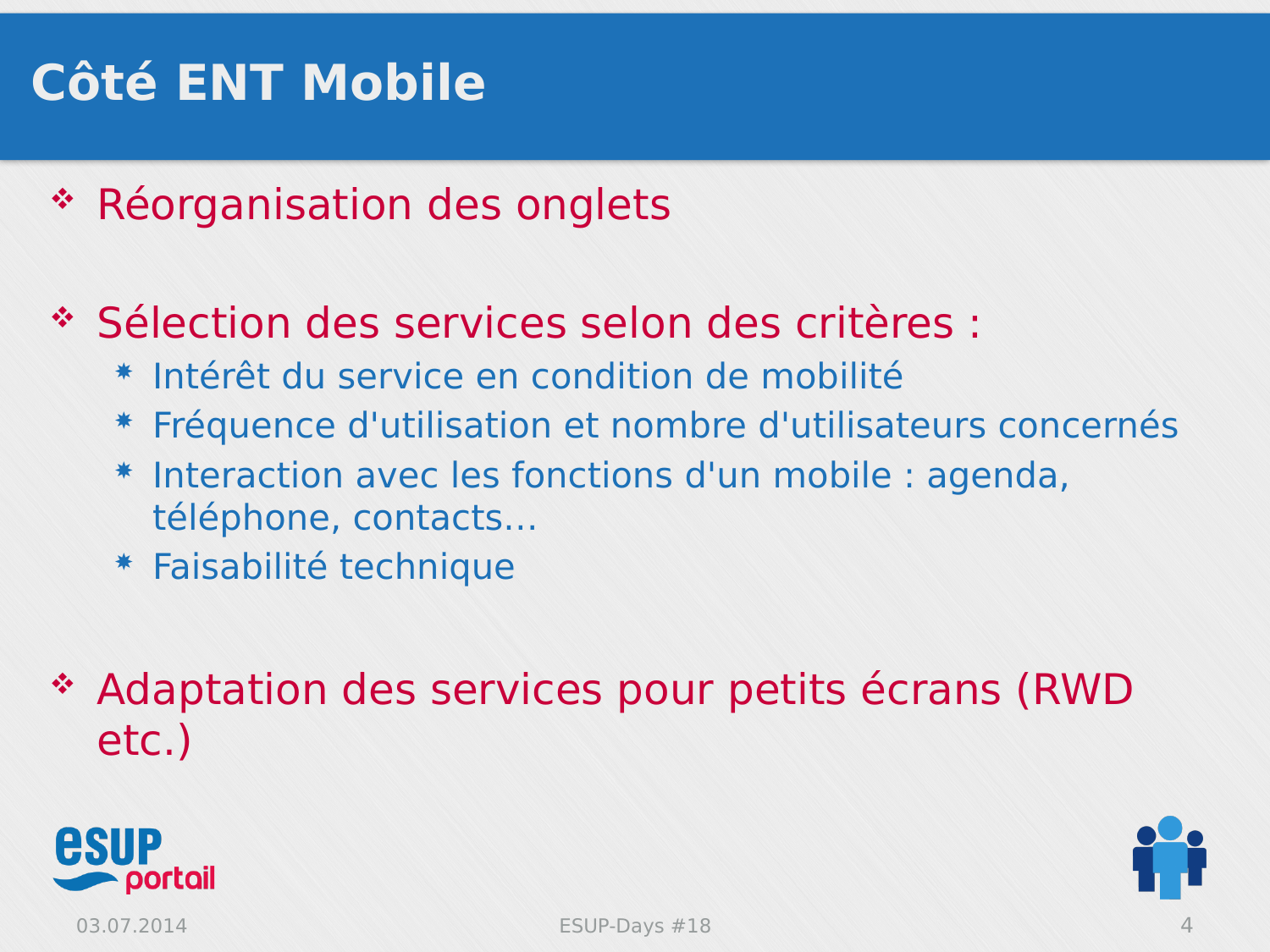

# Côté ENT Mobile
Réorganisation des onglets

Sélection des services selon des critères :
Intérêt du service en condition de mobilité
Fréquence d'utilisation et nombre d'utilisateurs concernés
Interaction avec les fonctions d'un mobile : agenda, téléphone, contacts…
Faisabilité technique

Adaptation des services pour petits écrans (RWD etc.)